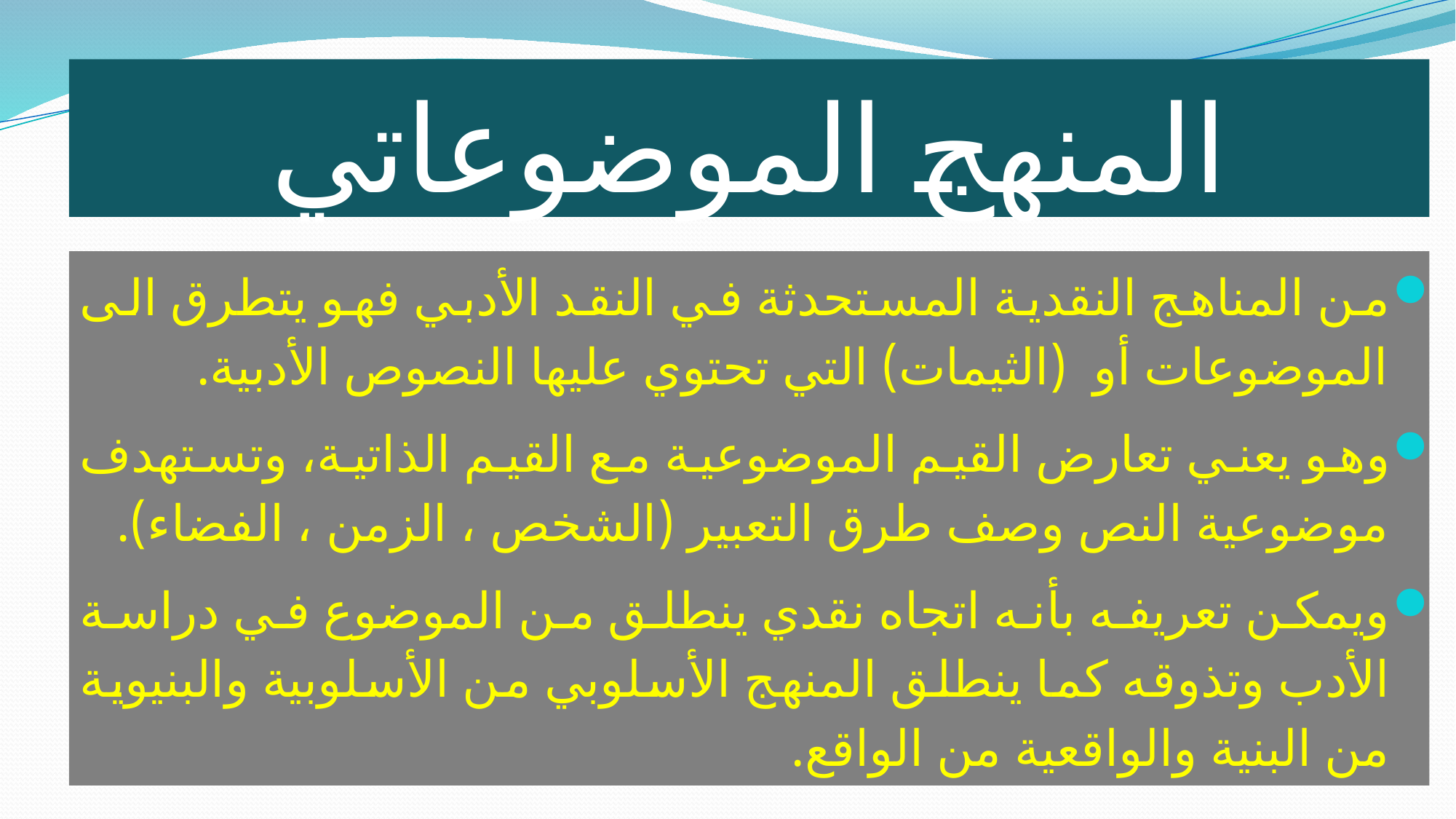

# المنهج الموضوعاتي
من المناهج النقدية المستحدثة في النقد الأدبي فهو يتطرق الى الموضوعات أو  (الثيمات) التي تحتوي عليها النصوص الأدبية.
وهو يعني تعارض القيم الموضوعية مع القيم الذاتية، وتستهدف موضوعية النص وصف طرق التعبير (الشخص ، الزمن ، الفضاء).
ويمكن تعريفه بأنه اتجاه نقدي ينطلق من الموضوع في دراسة الأدب وتذوقه كما ينطلق المنهج الأسلوبي من الأسلوبية والبنيوية من البنية والواقعية من الواقع.